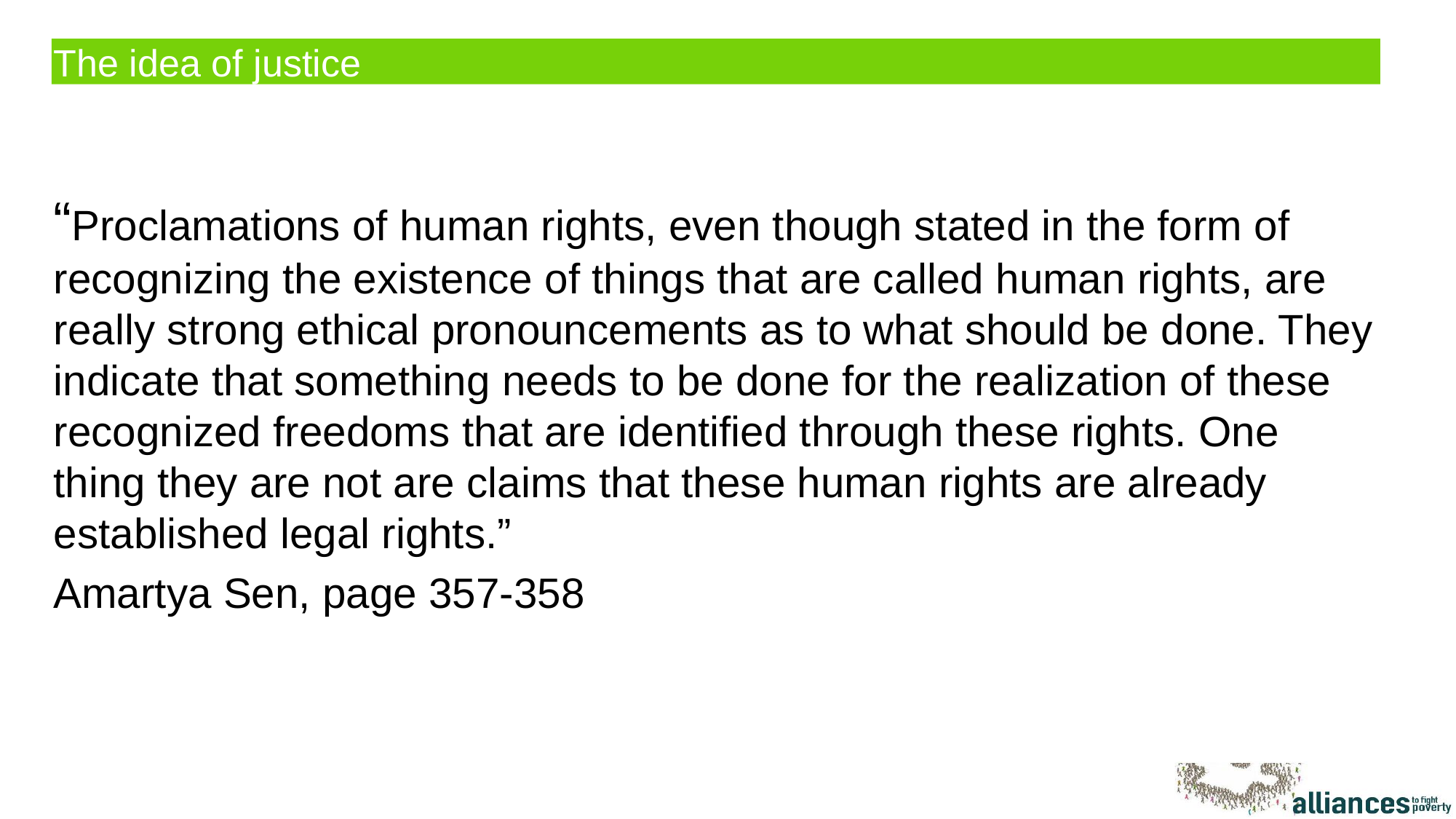

# The idea of justice
“Proclamations of human rights, even though stated in the form of recognizing the existence of things that are called human rights, are really strong ethical pronouncements as to what should be done. They indicate that something needs to be done for the realization of these recognized freedoms that are identified through these rights. One thing they are not are claims that these human rights are already established legal rights.”
Amartya Sen, page 357-358